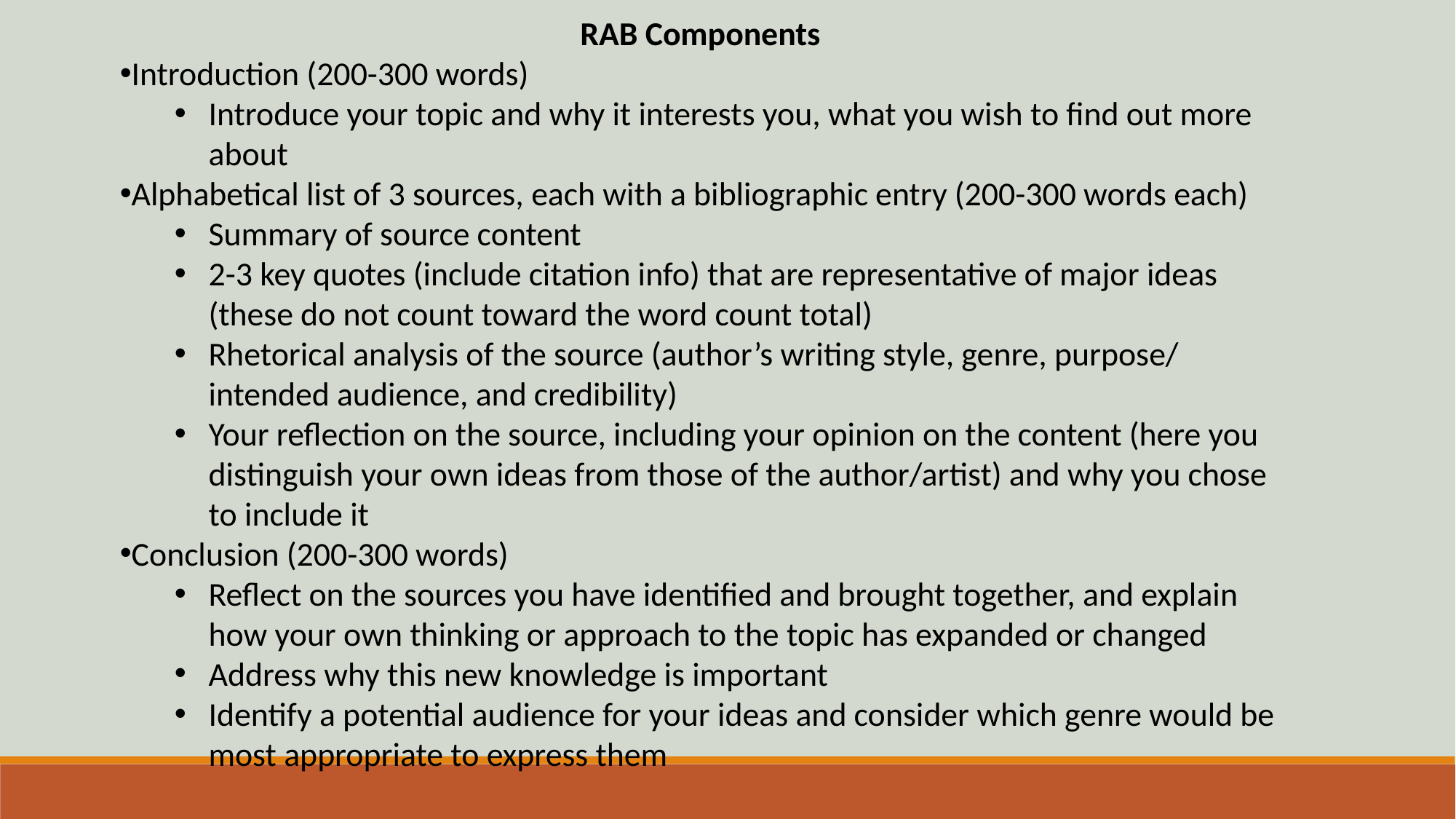

RAB Components
Introduction (200-300 words)
Introduce your topic and why it interests you, what you wish to find out more about
Alphabetical list of 3 sources, each with a bibliographic entry (200-300 words each)
Summary of source content
2-3 key quotes (include citation info) that are representative of major ideas (these do not count toward the word count total)
Rhetorical analysis of the source (author’s writing style, genre, purpose/ intended audience, and credibility)
Your reflection on the source, including your opinion on the content (here you distinguish your own ideas from those of the author/artist) and why you chose to include it
Conclusion (200-300 words)
Reflect on the sources you have identified and brought together, and explain how your own thinking or approach to the topic has expanded or changed
Address why this new knowledge is important
Identify a potential audience for your ideas and consider which genre would be most appropriate to express them